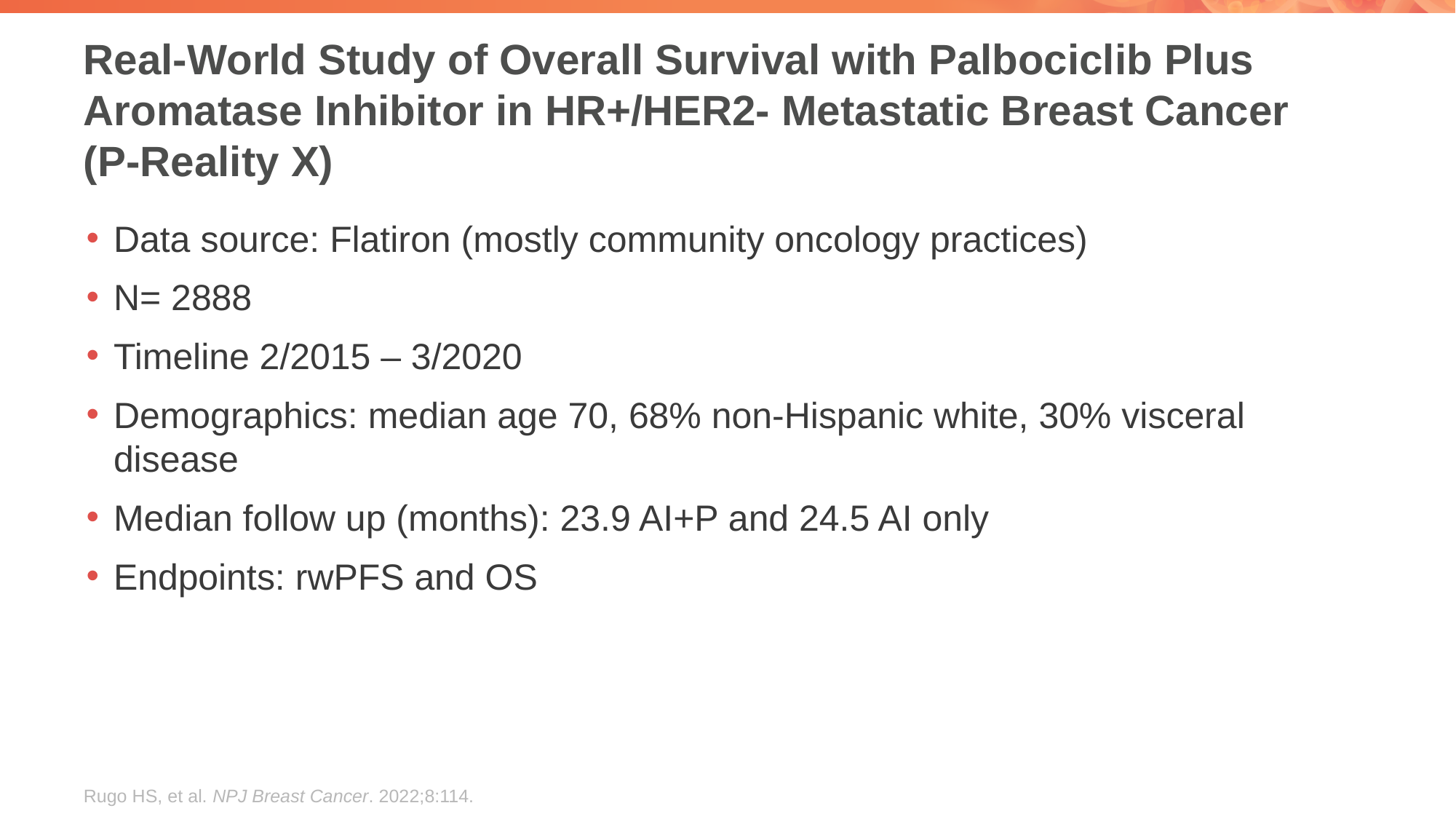

# Real-World Study of Overall Survival with Palbociclib Plus Aromatase Inhibitor in HR+/HER2- Metastatic Breast Cancer (P-Reality X)
Data source: Flatiron (mostly community oncology practices)
N= 2888
Timeline 2/2015 – 3/2020
Demographics: median age 70, 68% non-Hispanic white, 30% visceral disease
Median follow up (months): 23.9 AI+P and 24.5 AI only
Endpoints: rwPFS and OS

Rugo HS, et al. NPJ Breast Cancer. 2022;8:114.